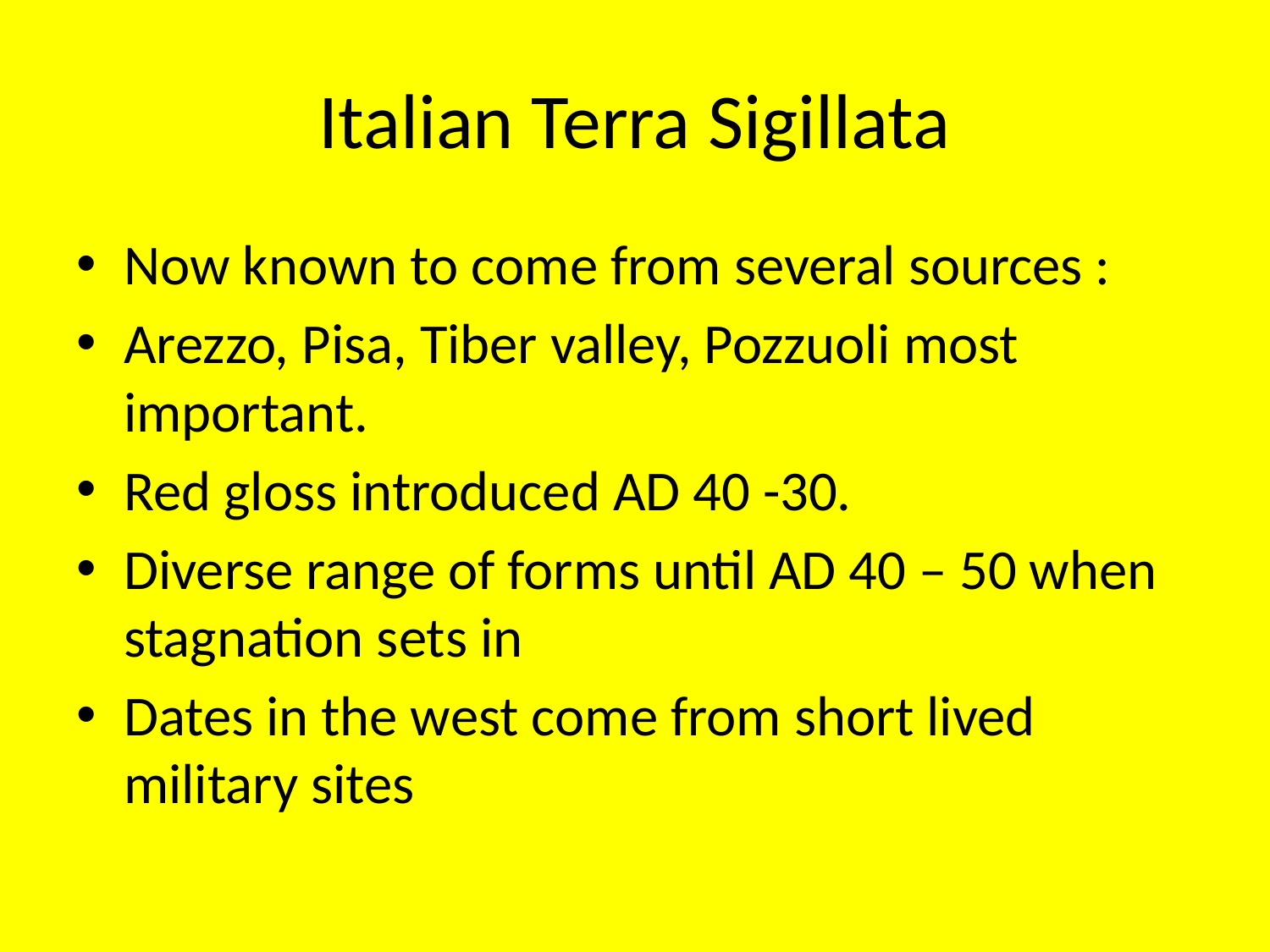

# Italian Terra Sigillata
Now known to come from several sources :
Arezzo, Pisa, Tiber valley, Pozzuoli most important.
Red gloss introduced AD 40 -30.
Diverse range of forms until AD 40 – 50 when stagnation sets in
Dates in the west come from short lived military sites